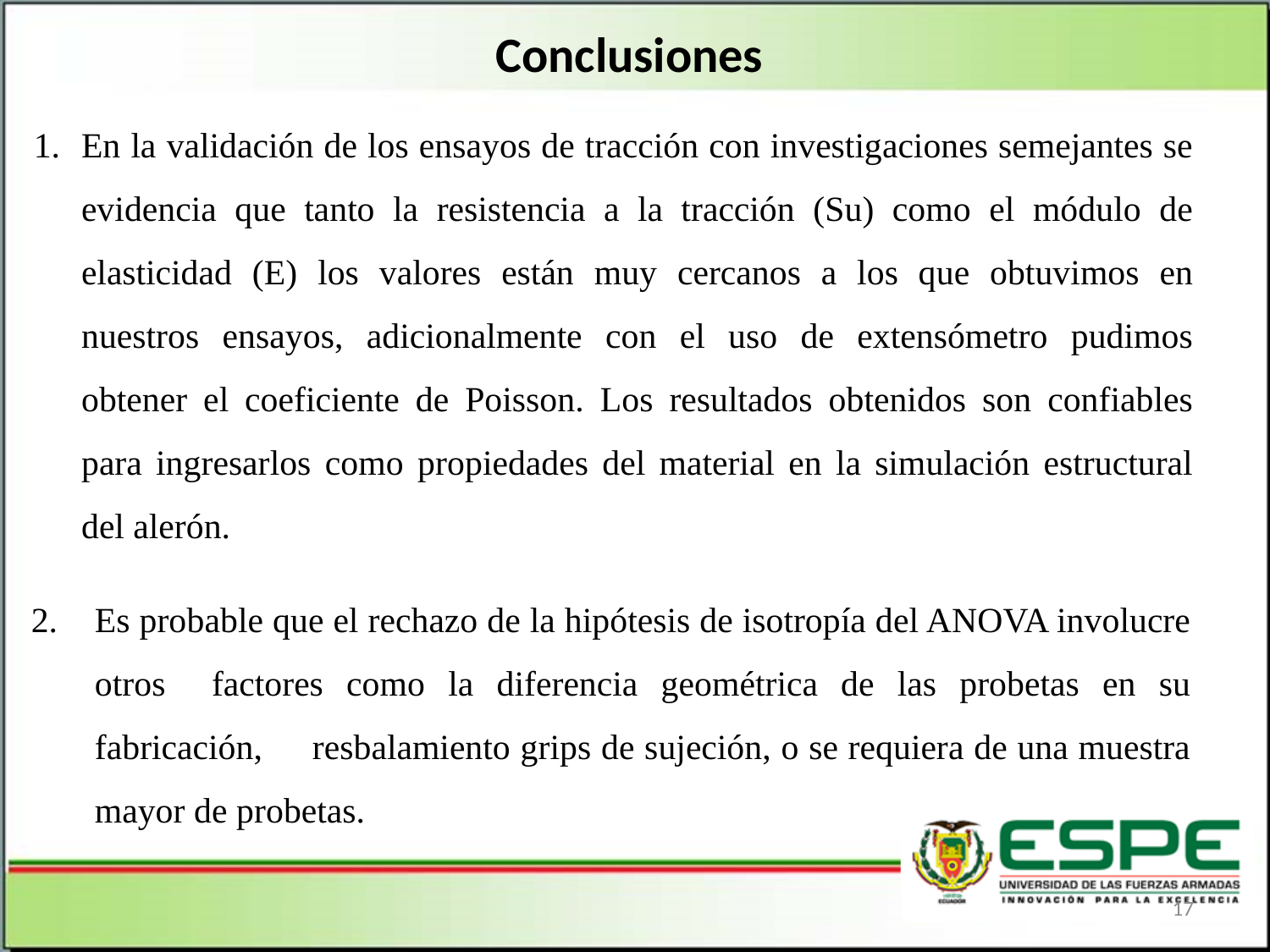

# Conclusiones
En la validación de los ensayos de tracción con investigaciones semejantes se evidencia que tanto la resistencia a la tracción (Su) como el módulo de elasticidad (E) los valores están muy cercanos a los que obtuvimos en nuestros ensayos, adicionalmente con el uso de extensómetro pudimos obtener el coeficiente de Poisson. Los resultados obtenidos son confiables para ingresarlos como propiedades del material en la simulación estructural del alerón.
Es probable que el rechazo de la hipótesis de isotropía del ANOVA involucre otros  factores como la diferencia geométrica de las probetas en su fabricación,     resbalamiento grips de sujeción, o se requiera de una muestra mayor de probetas.
17